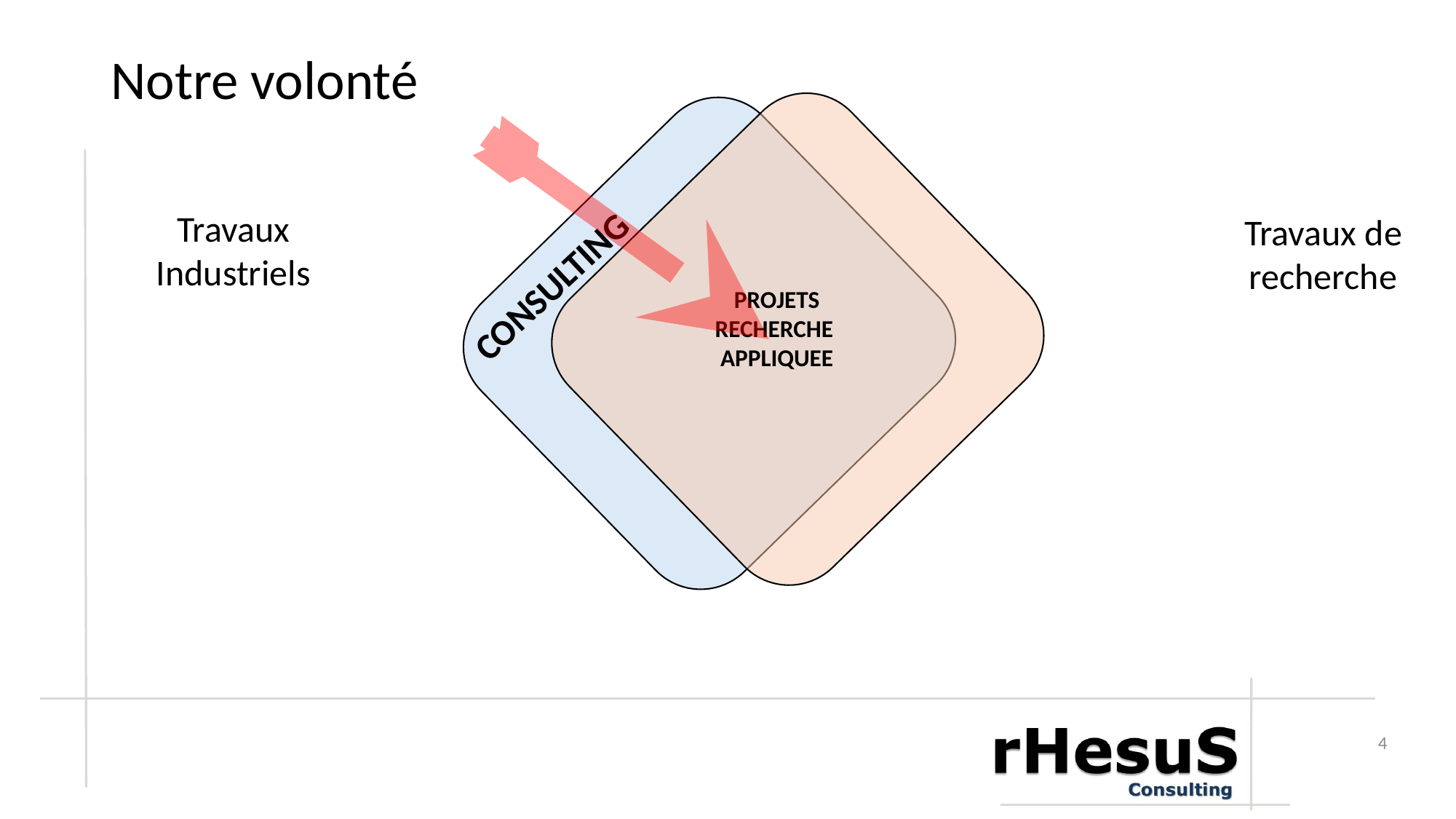

# Notre volonté

Travaux Industriels
Travaux de recherche
CONSULTING
PROJETS RECHERCHE
APPLIQUEE
Principe de la thèse CIFRE
Activité rHésuS

4